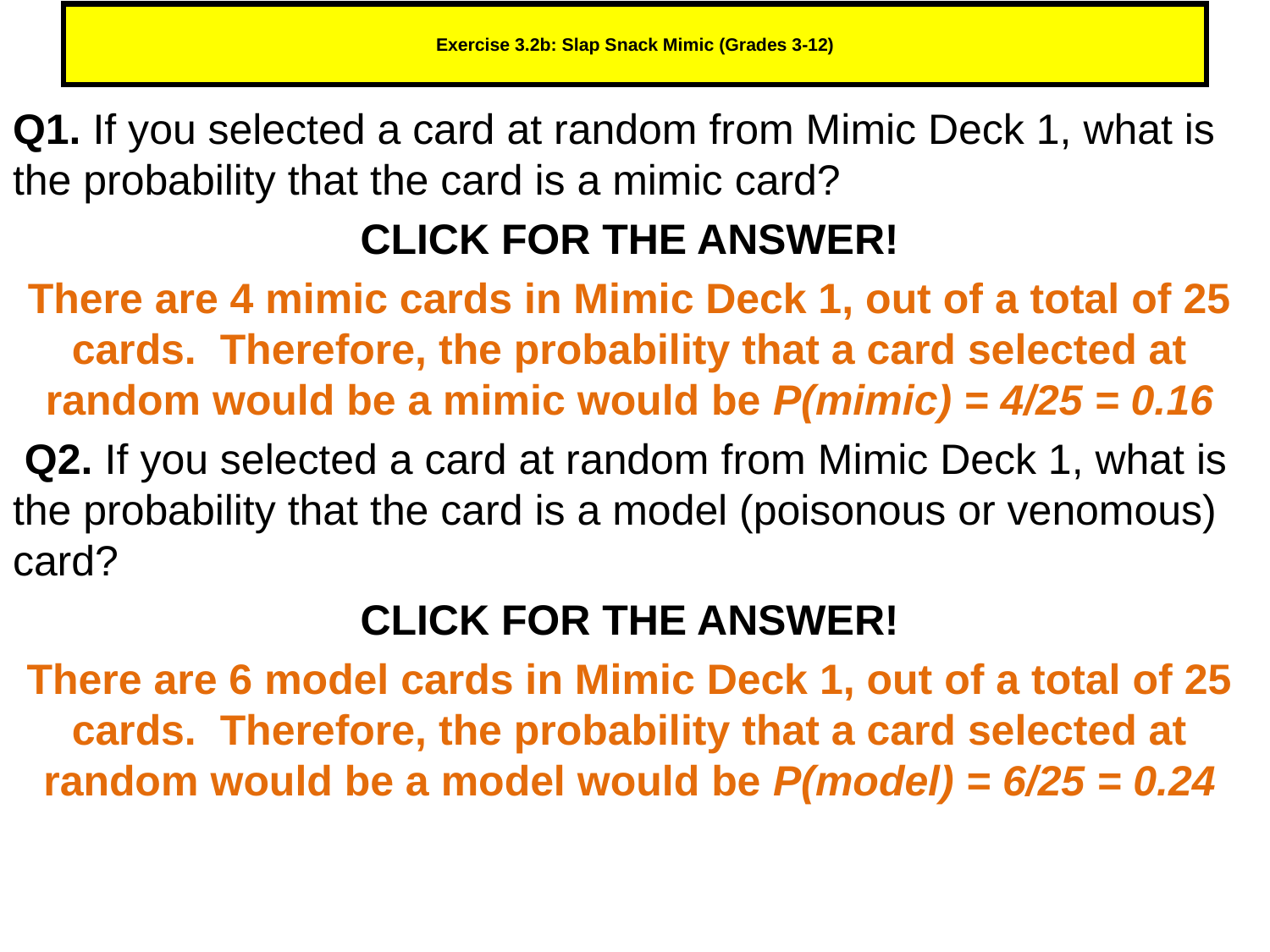

# Exercise 3.2b: Slap Snack Mimic (Grades 3-12)
Q1. If you selected a card at random from Mimic Deck 1, what is the probability that the card is a mimic card?
CLICK FOR THE ANSWER!
There are 4 mimic cards in Mimic Deck 1, out of a total of 25 cards.  Therefore, the probability that a card selected at random would be a mimic would be P(mimic) = 4/25 = 0.16
 Q2. If you selected a card at random from Mimic Deck 1, what is the probability that the card is a model (poisonous or venomous) card?
CLICK FOR THE ANSWER!
There are 6 model cards in Mimic Deck 1, out of a total of 25 cards.  Therefore, the probability that a card selected at random would be a model would be P(model) = 6/25 = 0.24
183